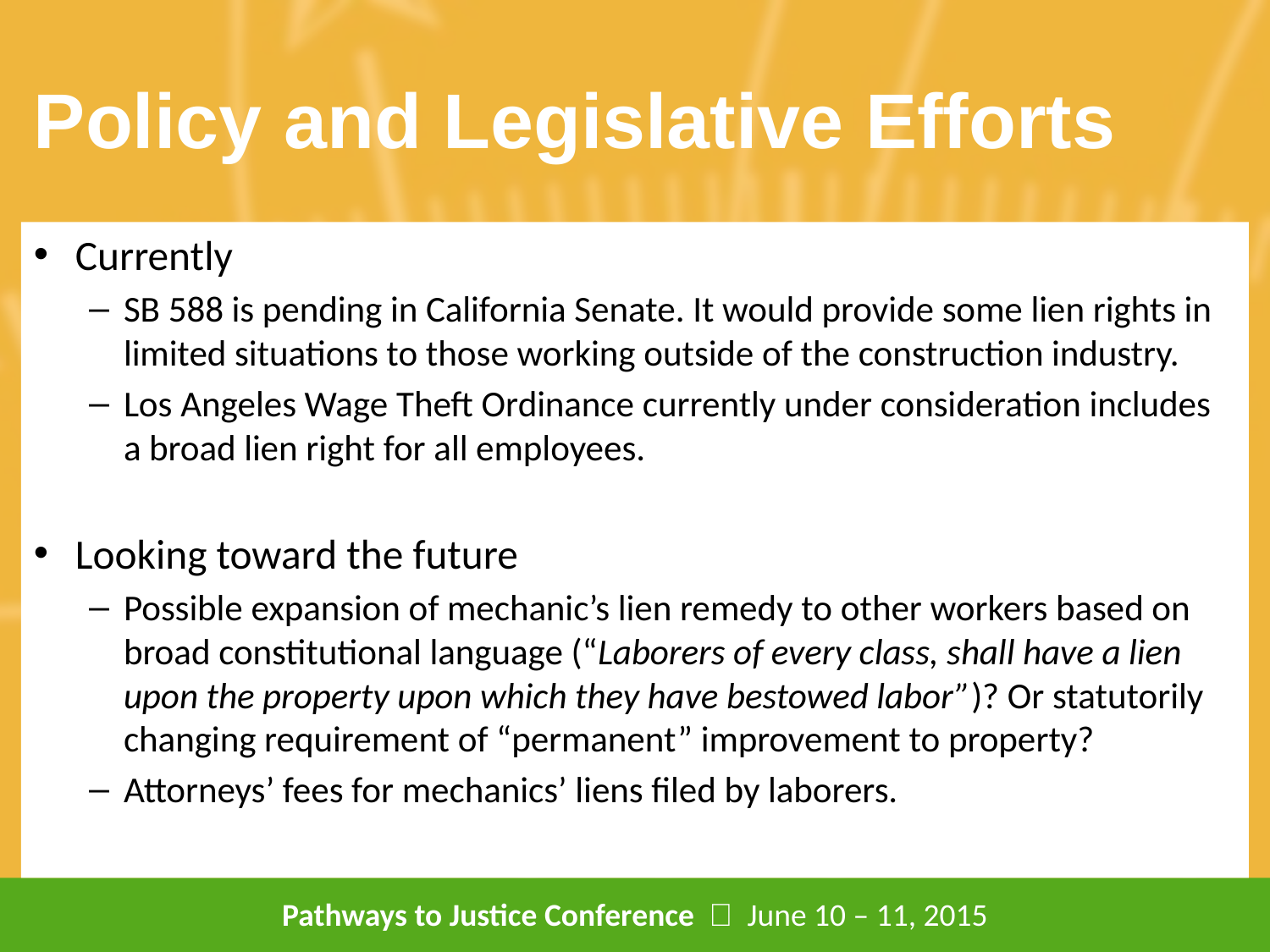

# Policy and Legislative Efforts
Currently
SB 588 is pending in California Senate. It would provide some lien rights in limited situations to those working outside of the construction industry.
Los Angeles Wage Theft Ordinance currently under consideration includes a broad lien right for all employees.

Looking toward the future
Possible expansion of mechanic’s lien remedy to other workers based on broad constitutional language (“Laborers of every class, shall have a lien upon the property upon which they have bestowed labor”)? Or statutorily changing requirement of “permanent” improvement to property?
Attorneys’ fees for mechanics’ liens filed by laborers.